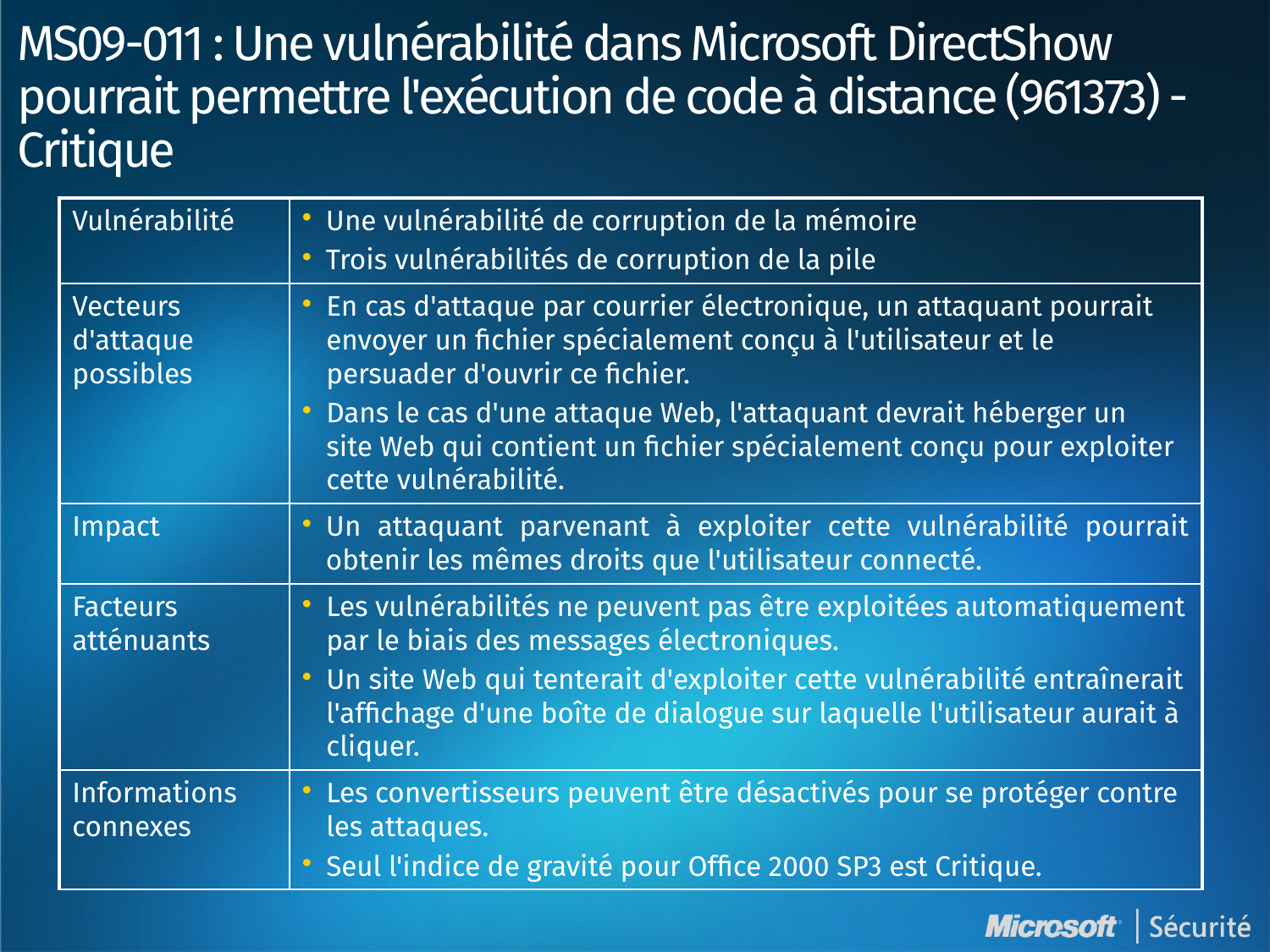

# MS09-011 : Une vulnérabilité dans Microsoft DirectShow pourrait permettre l'exécution de code à distance (961373) - Critique
| Vulnérabilité | Une vulnérabilité de corruption de la mémoire Trois vulnérabilités de corruption de la pile |
| --- | --- |
| Vecteurs d'attaque possibles | En cas d'attaque par courrier électronique, un attaquant pourrait envoyer un fichier spécialement conçu à l'utilisateur et le persuader d'ouvrir ce fichier. Dans le cas d'une attaque Web, l'attaquant devrait héberger un site Web qui contient un fichier spécialement conçu pour exploiter cette vulnérabilité. |
| Impact | Un attaquant parvenant à exploiter cette vulnérabilité pourrait obtenir les mêmes droits que l'utilisateur connecté. |
| Facteurs atténuants | Les vulnérabilités ne peuvent pas être exploitées automatiquement par le biais des messages électroniques. Un site Web qui tenterait d'exploiter cette vulnérabilité entraînerait l'affichage d'une boîte de dialogue sur laquelle l'utilisateur aurait à cliquer. |
| Informations connexes | Les convertisseurs peuvent être désactivés pour se protéger contre les attaques. Seul l'indice de gravité pour Office 2000 SP3 est Critique. |